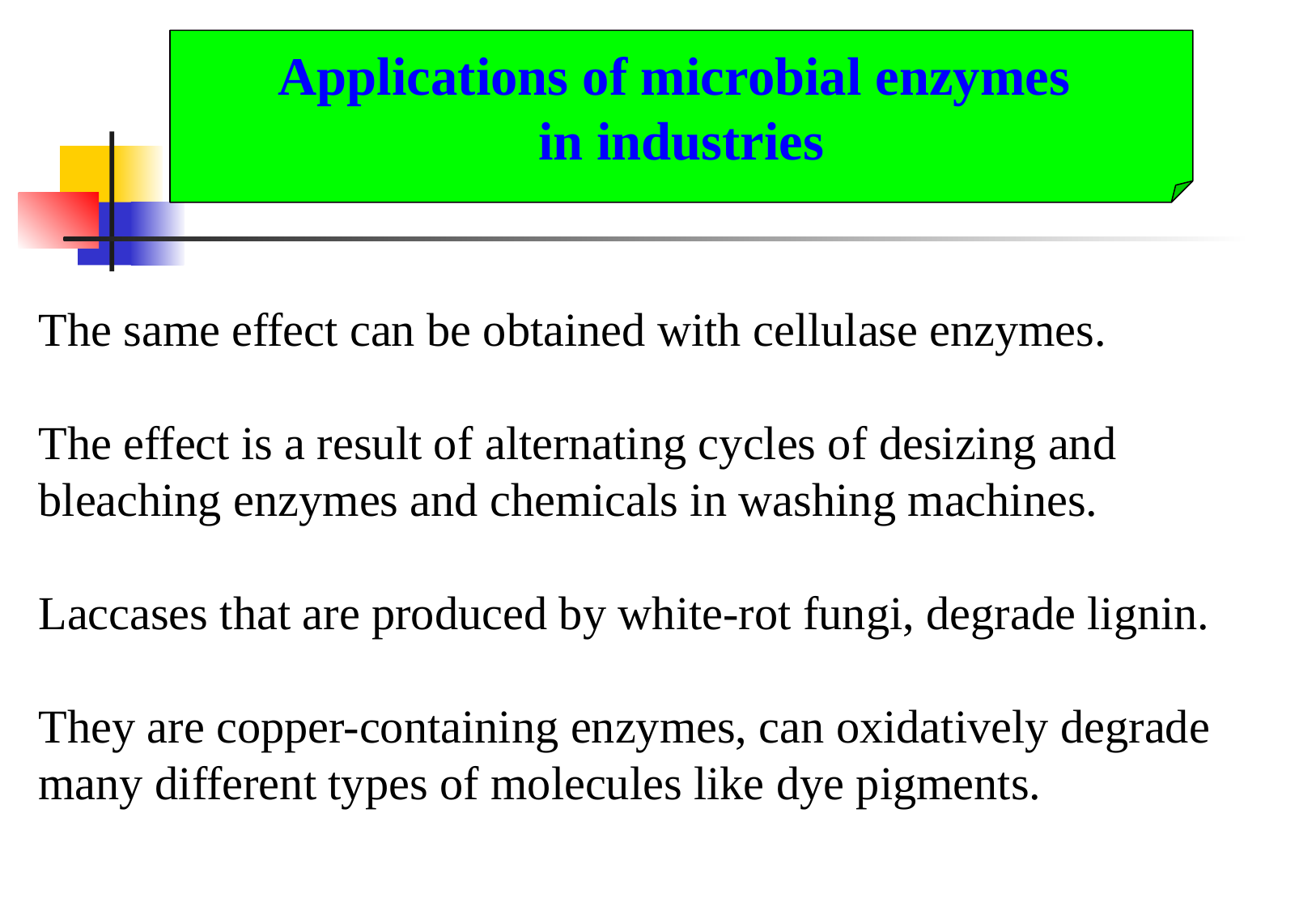

Applications of microbial enzymes
in industries
The same effect can be obtained with cellulase enzymes.

The effect is a result of alternating cycles of desizing and bleaching enzymes and chemicals in washing machines.

Laccases that are produced by white-rot fungi, degrade lignin.

They are copper-containing enzymes, can oxidatively degrade many different types of molecules like dye pigments.